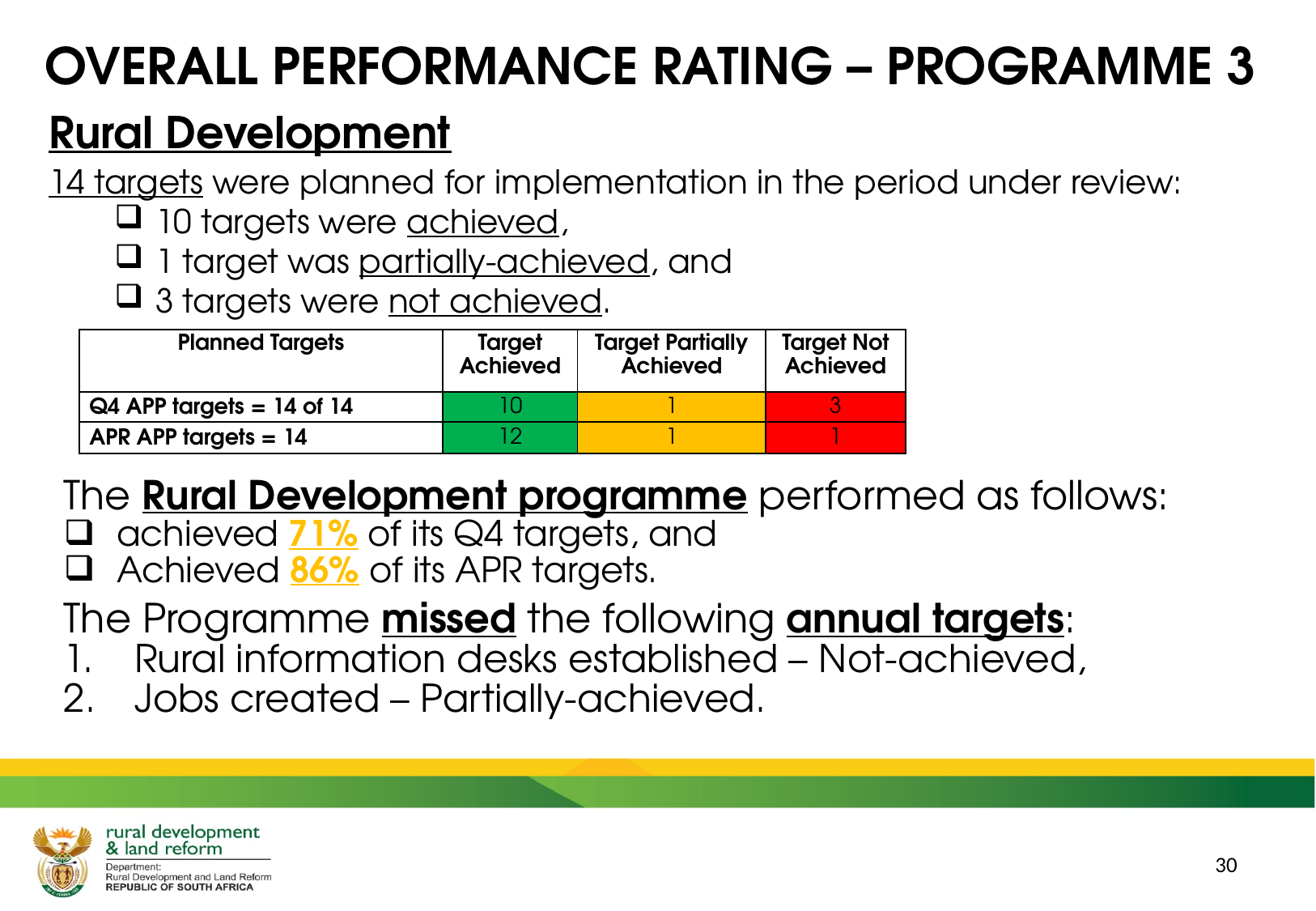

# OVERALL PERFORMANCE RATING – PROGRAMME 3
Rural Development
14 targets were planned for implementation in the period under review:
10 targets were achieved,
1 target was partially-achieved, and
3 targets were not achieved.

| Planned Targets | Target Achieved | Target Partially Achieved | Target Not Achieved |
| --- | --- | --- | --- |
| Q4 APP targets = 14 of 14 | 10 | 1 | 3 |
| APR APP targets = 14 | 12 | 1 | 1 |
The Rural Development programme performed as follows:
achieved 71% of its Q4 targets, and
Achieved 86% of its APR targets.
The Programme missed the following annual targets:
Rural information desks established – Not-achieved,
Jobs created – Partially-achieved.